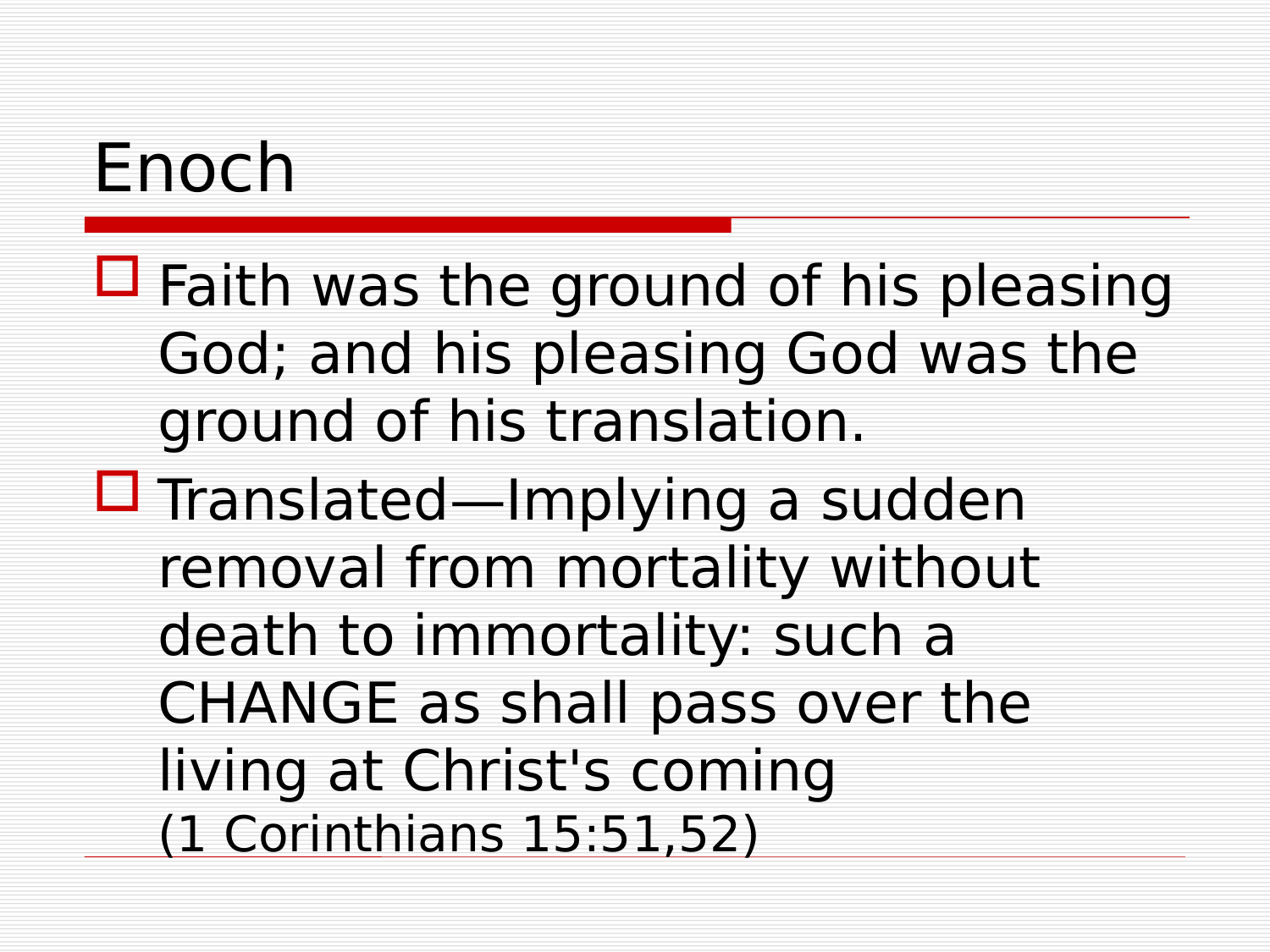

# Enoch
Faith was the ground of his pleasing God; and his pleasing God was the ground of his translation.
Translated—Implying a sudden removal from mortality without death to immortality: such a CHANGE as shall pass over the living at Christ's coming
(1 Corinthians 15:51,52)